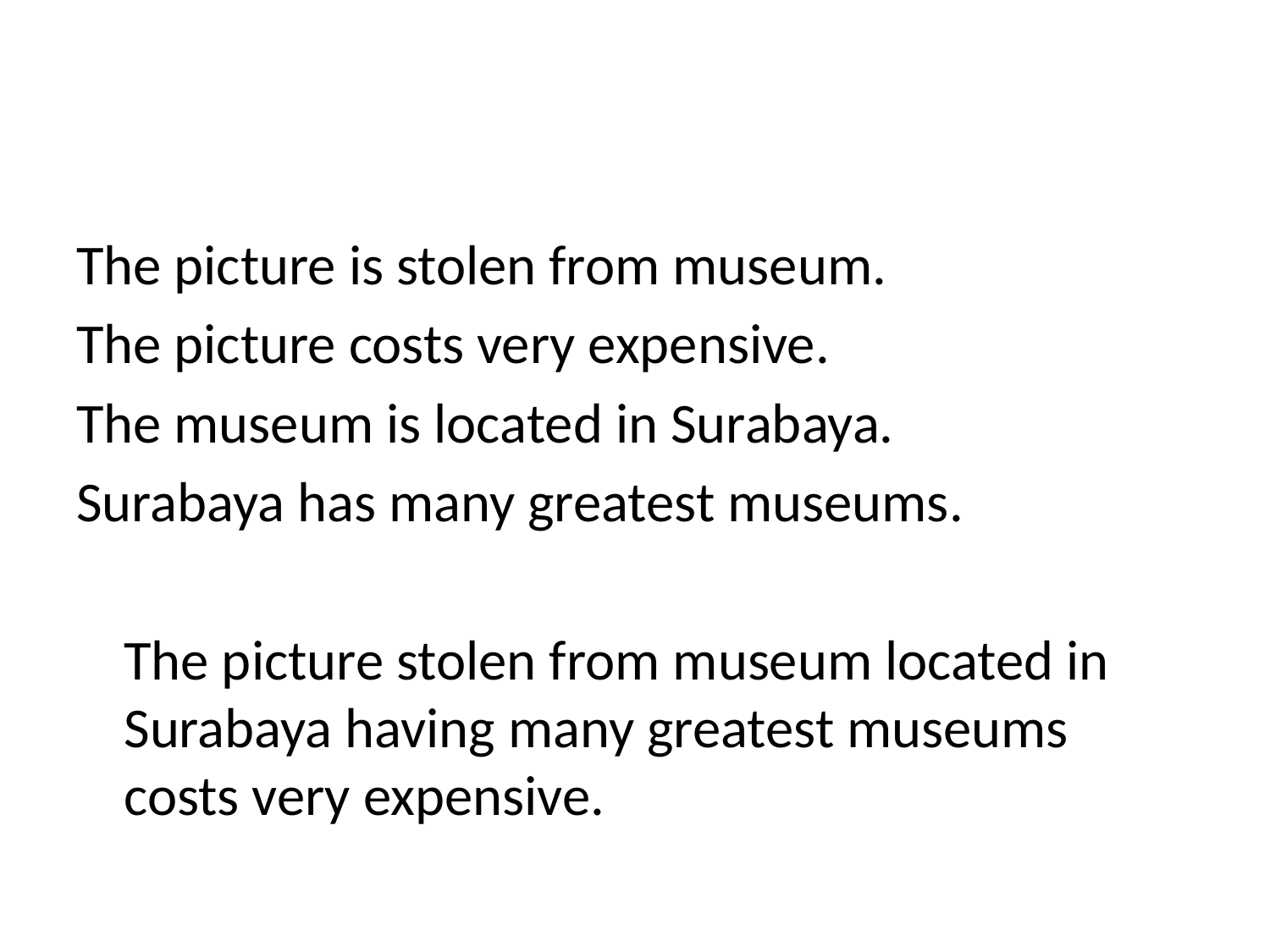

#
The picture is stolen from museum.
The picture costs very expensive.
The museum is located in Surabaya.
Surabaya has many greatest museums.

	The picture stolen from museum located in Surabaya having many greatest museums costs very expensive.